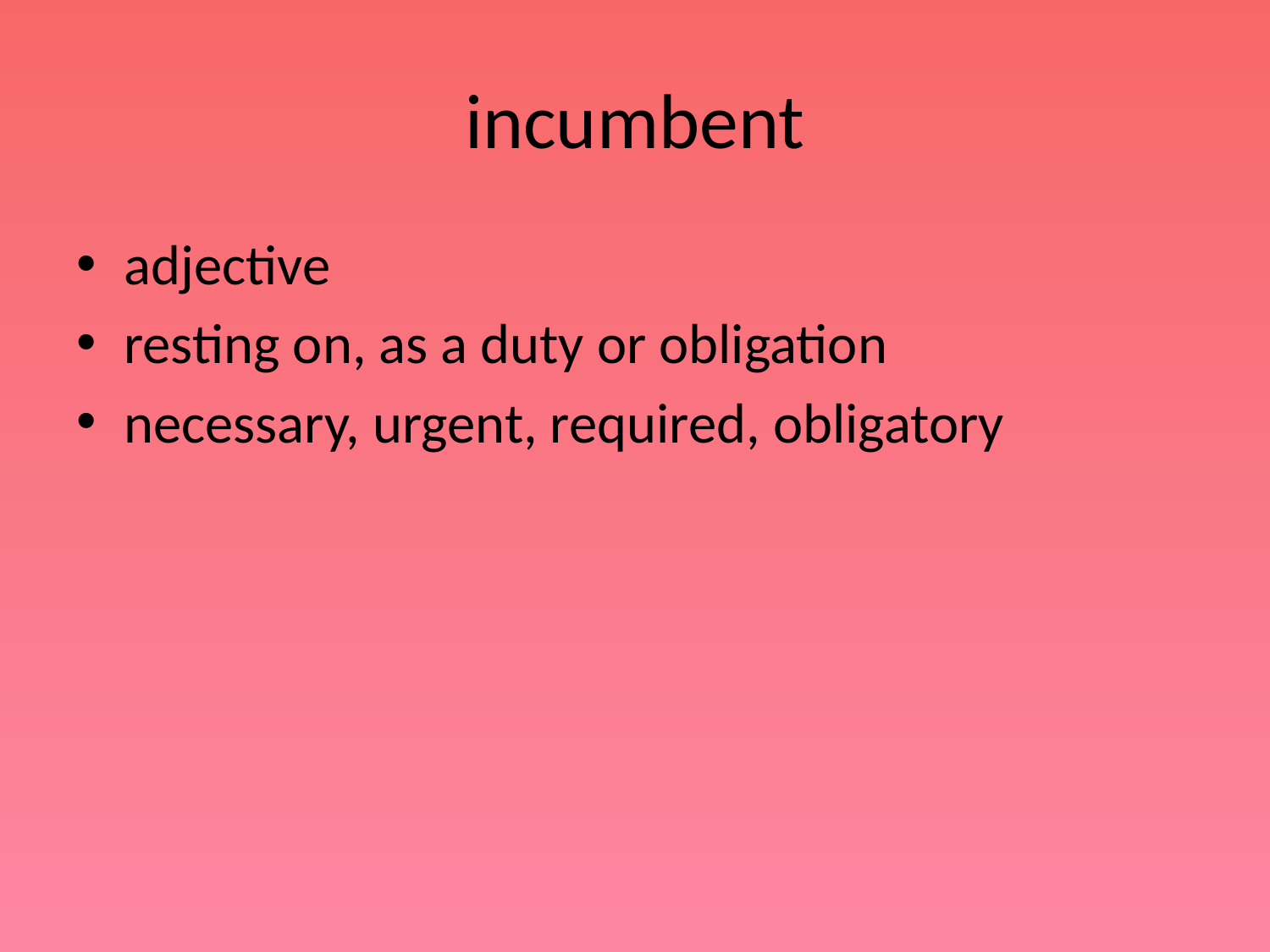

# incumbent
adjective
resting on, as a duty or obligation
necessary, urgent, required, obligatory